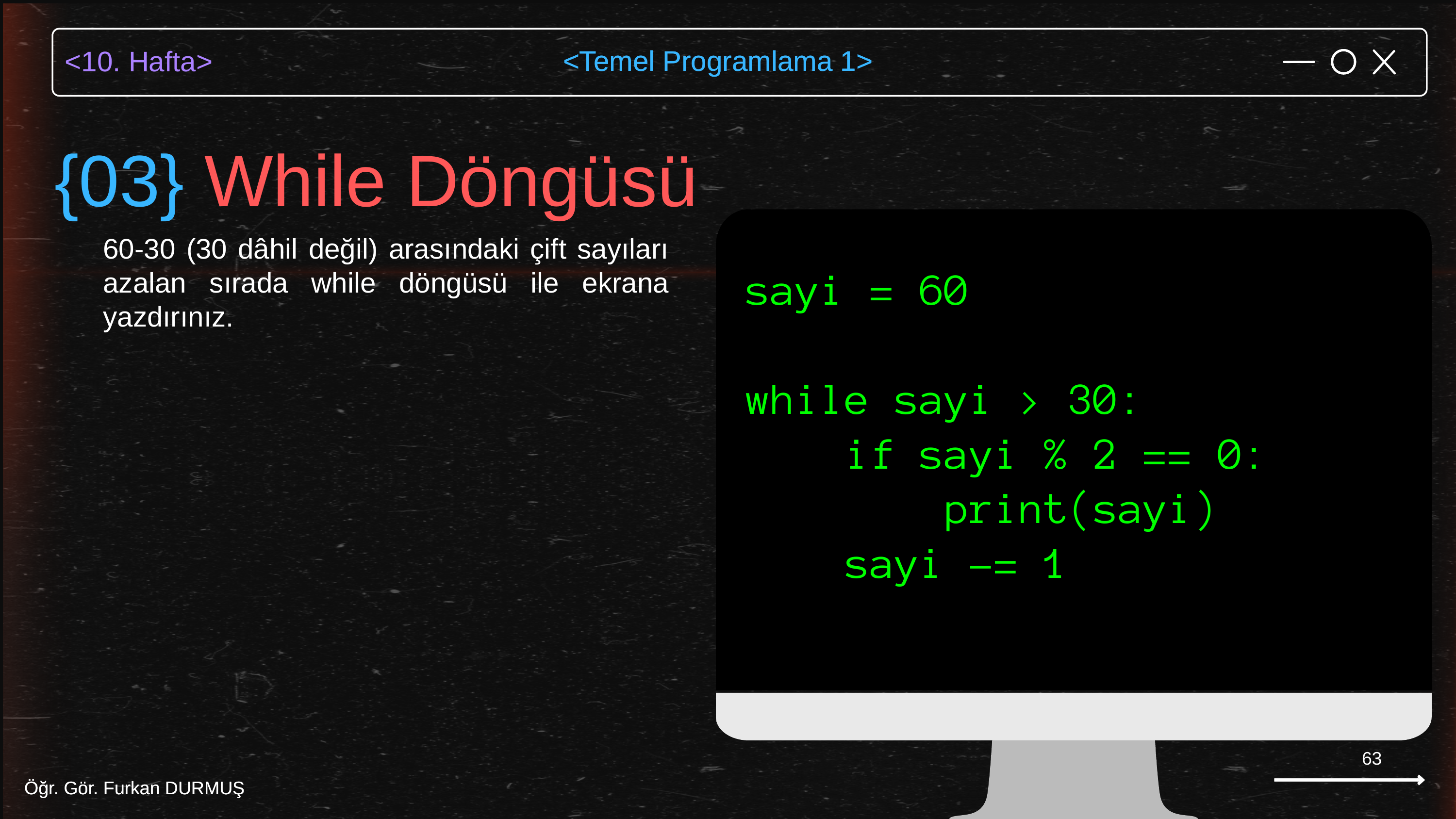

<Temel Programlama 1>

Öğr. Gör. Furkan DURMUŞ
{03} While Döngüsü

sayi = 60

while sayi > 30:
    if sayi % 2 == 0:
        print(sayi)
    sayi -= 1
60-30 (30 dâhil değil) arasındaki çift sayıları azalan sırada while döngüsü ile ekrana yazdırınız.
63